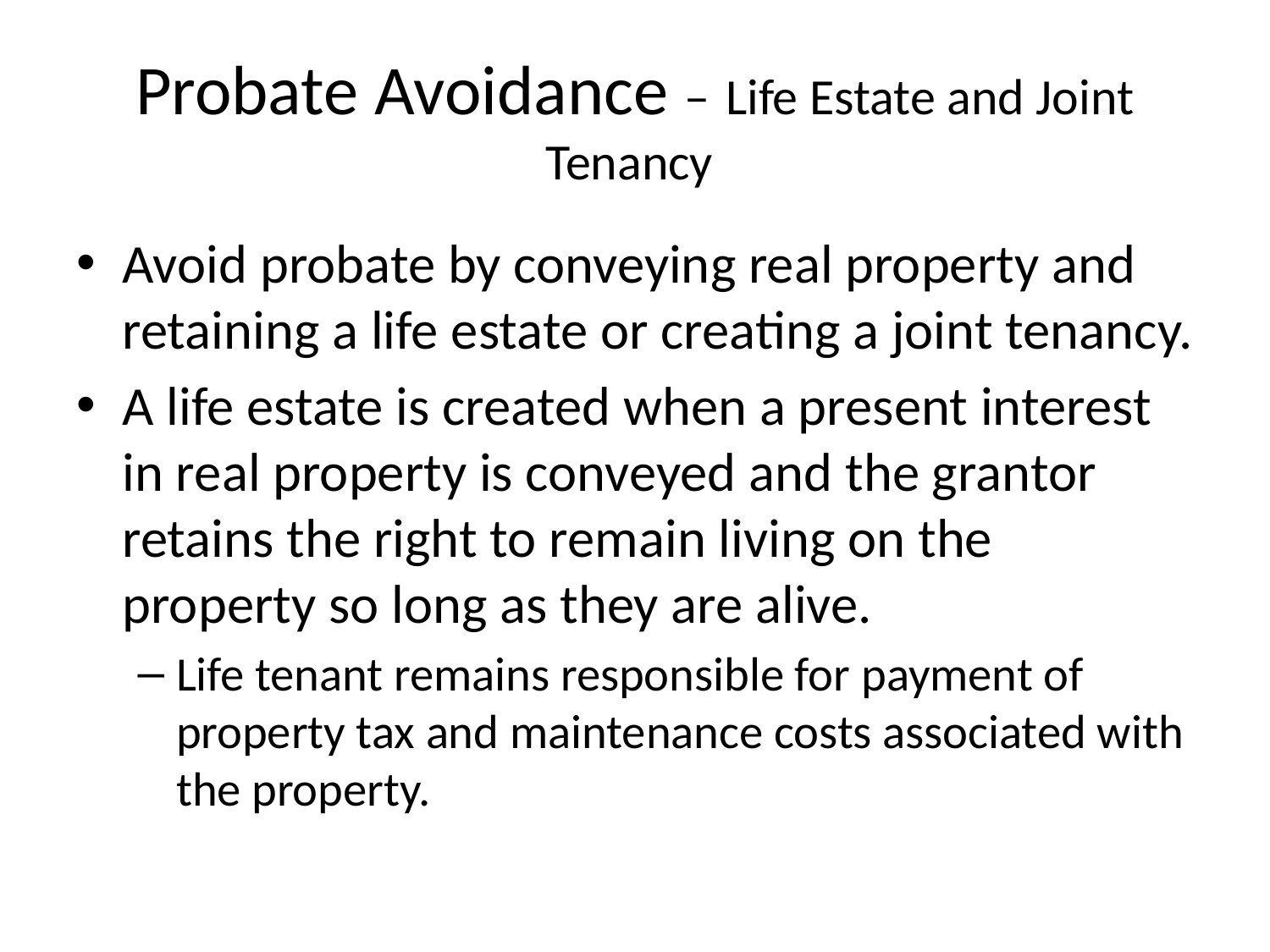

# Probate Avoidance – Life Estate and Joint Tenancy
Avoid probate by conveying real property and retaining a life estate or creating a joint tenancy.
A life estate is created when a present interest in real property is conveyed and the grantor retains the right to remain living on the property so long as they are alive.
Life tenant remains responsible for payment of property tax and maintenance costs associated with the property.